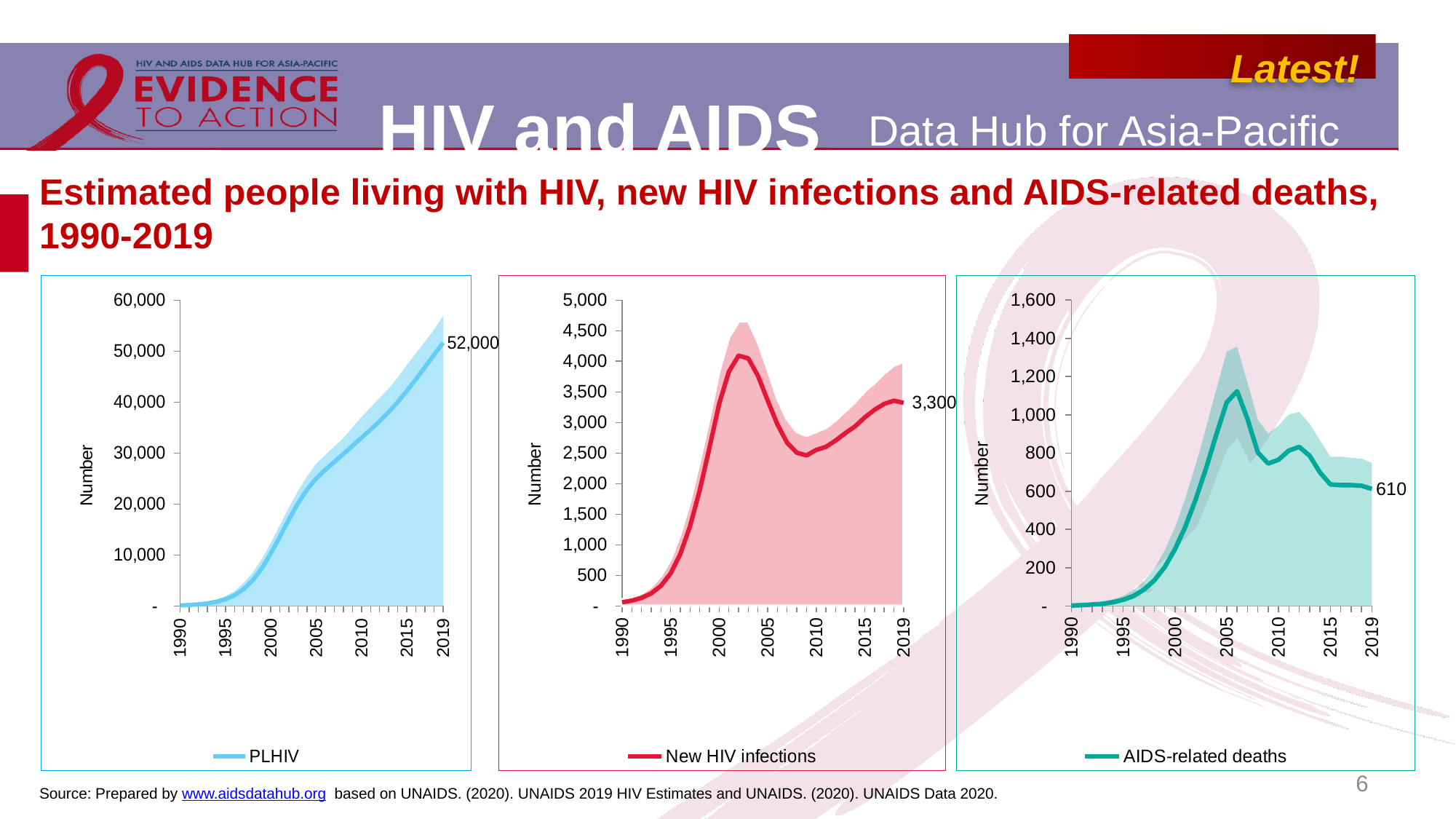

# Estimated people living with HIV, new HIV infections and AIDS-related deaths, 1990-2019

### Chart

| Category | PLHIV Upper bound | PLHIV Lower bound | PLHIV |
|---|---|---|---|
| 1990 | 190.0 | 56.0 | 99.0 |
|  | 336.0 | 113.0 | 181.0 |
|  | 527.0 | 203.0 | 303.0 |
|  | 809.0 | 336.0 | 493.0 |
|  | 1225.0 | 558.0 | 798.0 |
| 1995 | 1888.0 | 903.0 | 1290.0 |
|  | 2883.0 | 1452.0 | 2075.0 |
|  | 4467.0 | 2404.0 | 3279.0 |
|  | 6500.0 | 3866.0 | 5008.0 |
|  | 9169.0 | 5898.0 | 7346.0 |
| 2000 | 12333.0 | 8424.0 | 10278.0 |
|  | 15819.0 | 11410.0 | 13584.0 |
|  | 19302.0 | 14785.0 | 16979.0 |
|  | 22531.0 | 17757.0 | 20144.0 |
|  | 25441.0 | 20390.0 | 22840.0 |
| 2005 | 27930.0 | 22410.0 | 24982.0 |
|  | 29582.0 | 23941.0 | 26691.0 |
|  | 31284.0 | 25440.0 | 28254.0 |
|  | 32902.0 | 26905.0 | 29825.0 |
|  | 35042.0 | 28397.0 | 31393.0 |
| 2010 | 37069.0 | 29856.0 | 33005.0 |
|  | 38946.0 | 31185.0 | 34591.0 |
|  | 40773.0 | 32707.0 | 36240.0 |
|  | 42680.0 | 34408.0 | 38037.0 |
|  | 44824.0 | 36172.0 | 40018.0 |
| 2015 | 47273.0 | 38261.0 | 42196.0 |
|  | 49557.0 | 40437.0 | 44489.0 |
|  | 51856.0 | 42359.0 | 46864.0 |
|  | 54230.0 | 44403.0 | 49275.0 |
| 2019 | 56903.0 | 46603.0 | 51643.0 |

### Chart

| Category | New HIV infections Upper bound | New HIV infections Lower bound | New HIV infections |
|---|---|---|---|
| 1990 | 104.0 | 42.0 | 59.0 |
|  | 144.0 | 60.0 | 87.0 |
|  | 207.0 | 89.0 | 131.0 |
|  | 317.0 | 139.0 | 204.0 |
|  | 494.0 | 222.0 | 328.0 |
| 1995 | 766.0 | 367.0 | 531.0 |
|  | 1180.0 | 615.0 | 847.0 |
|  | 1717.0 | 1010.0 | 1305.0 |
|  | 2380.0 | 1521.0 | 1890.0 |
|  | 3083.0 | 2139.0 | 2587.0 |
| 2000 | 3844.0 | 2781.0 | 3303.0 |
|  | 4395.0 | 3341.0 | 3830.0 |
|  | 4654.0 | 3563.0 | 4092.0 |
|  | 4663.0 | 3597.0 | 4048.0 |
|  | 4321.0 | 3331.0 | 3760.0 |
| 2005 | 3876.0 | 2980.0 | 3359.0 |
|  | 3397.0 | 2633.0 | 2967.0 |
|  | 3052.0 | 2363.0 | 2668.0 |
|  | 2848.0 | 2220.0 | 2505.0 |
|  | 2786.0 | 2181.0 | 2460.0 |
| 2010 | 2849.0 | 2278.0 | 2552.0 |
|  | 2915.0 | 2319.0 | 2600.0 |
|  | 3042.0 | 2404.0 | 2705.0 |
|  | 3187.0 | 2493.0 | 2825.0 |
|  | 3336.0 | 2602.0 | 2936.0 |
| 2015 | 3512.0 | 2704.0 | 3082.0 |
|  | 3649.0 | 2801.0 | 3207.0 |
|  | 3808.0 | 2869.0 | 3304.0 |
|  | 3934.0 | 2873.0 | 3356.0 |
| 2019 | 3999.0 | 2789.0 | 3320.0 |

### Chart

| Category | AIDS-related deaths Upper bound | AIDS-related deaths Lower bound | AIDS-related deaths |
|---|---|---|---|
| 1990 | 4.0 | 0.84029 | 2.0 |
|  | 8.0 | 2.0 | 4.0 |
|  | 14.0 | 4.0 | 7.0 |
|  | 23.0 | 7.0 | 11.0 |
|  | 35.0 | 11.0 | 19.0 |
| 1995 | 52.0 | 20.0 | 32.0 |
|  | 82.0 | 34.0 | 52.0 |
|  | 129.0 | 56.0 | 85.0 |
|  | 194.0 | 87.0 | 133.0 |
|  | 289.0 | 137.0 | 202.0 |
| 2000 | 410.0 | 208.0 | 296.0 |
|  | 561.0 | 297.0 | 414.0 |
|  | 739.0 | 401.0 | 557.0 |
|  | 931.0 | 526.0 | 719.0 |
|  | 1135.0 | 674.0 | 897.0 |
| 2005 | 1331.0 | 813.0 | 1065.0 |
|  | 1356.0 | 882.0 | 1123.0 |
|  | 1170.0 | 779.0 | 979.0 |
|  | 974.0 | 640.0 | 803.0 |
|  | 901.0 | 586.0 | 745.0 |
| 2010 | 944.0 | 614.0 | 765.0 |
|  | 1002.0 | 660.0 | 813.0 |
|  | 1015.0 | 693.0 | 832.0 |
|  | 953.0 | 659.0 | 786.0 |
|  | 866.0 | 581.0 | 698.0 |
| 2015 | 780.0 | 533.0 | 636.0 |
|  | 781.0 | 528.0 | 632.0 |
|  | 775.0 | 527.0 | 632.0 |
|  | 770.0 | 513.0 | 629.0 |
| 2019 | 749.0 | 501.0 | 612.0 |
6
Source: Prepared by www.aidsdatahub.org  based on UNAIDS. (2020). UNAIDS 2019 HIV Estimates and UNAIDS. (2020). UNAIDS Data 2020.